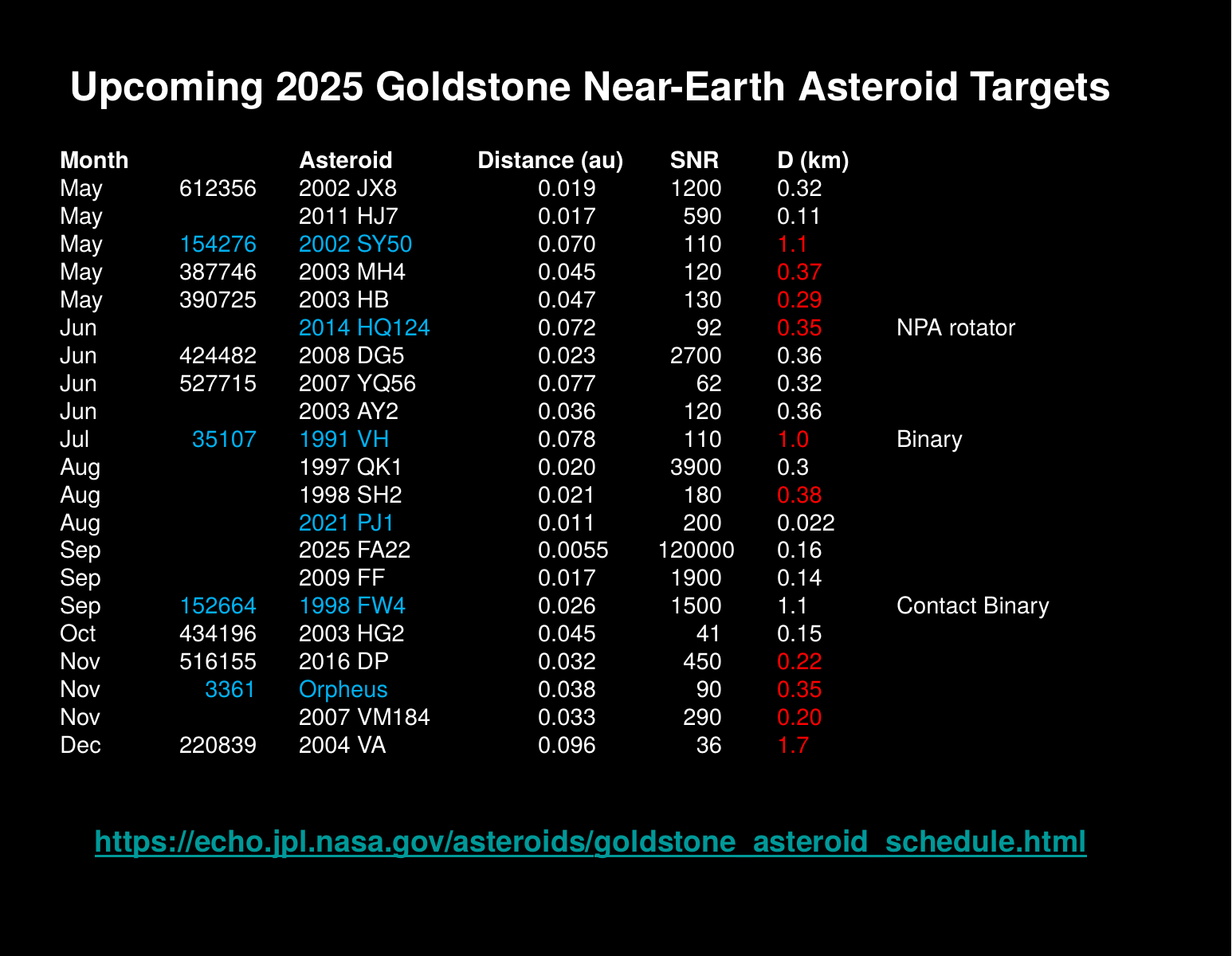

Upcoming 2025 Goldstone Near-Earth Asteroid Targets
Month		Asteroid	         Distance (au)	0SNR	D (km)
May	612356	2002 JX8		0.019	01200	0.32
May	 	2011 HJ7		0.017	00590	0.11
May         	154276 	2002 SY50		0.070	00110	1.1
May	387746 	2003 MH4		0.045	00120	0.37
May	390725 	2003 HB		0.047	00130	0.29
Jun	 	2014 HQ124	0.072	00092	0.35	NPA rotator
Jun	424482 	2008 DG5		0.023	02700	0.36
Jun	527715 	2007 YQ56		0.077	00062	0.32
Jun	 	2003 AY2		0.036	00120	0.36
Jul	035107 	1991 VH		0.078	00110	1.0	Binary
Aug	 	1997 QK1		0.020	03900	0.3
Aug	 	1998 SH2		0.021	00180	0.38
Aug	 	2021 PJ1		0.011	00200	0.022
Sep     		2025 FA22 		0.0055	120000 	0.16
Sep	 	2009 FF		0.017	01900	0.14
Sep	152664 	1998 FW4		0.026	01500	1.1	Contact Binary
Oct	434196	2003 HG2		0.045	00041	0.15
Nov	516155	2016 DP		0.032	00450	0.22
Nov	003361	Orpheus		0.038	00090	0.35
Nov		2007 VM184	0.033	00290	0.20
Dec	220839	2004 VA		0.096	00036	1.7
https://echo.jpl.nasa.gov/asteroids/goldstone_asteroid_schedule.html